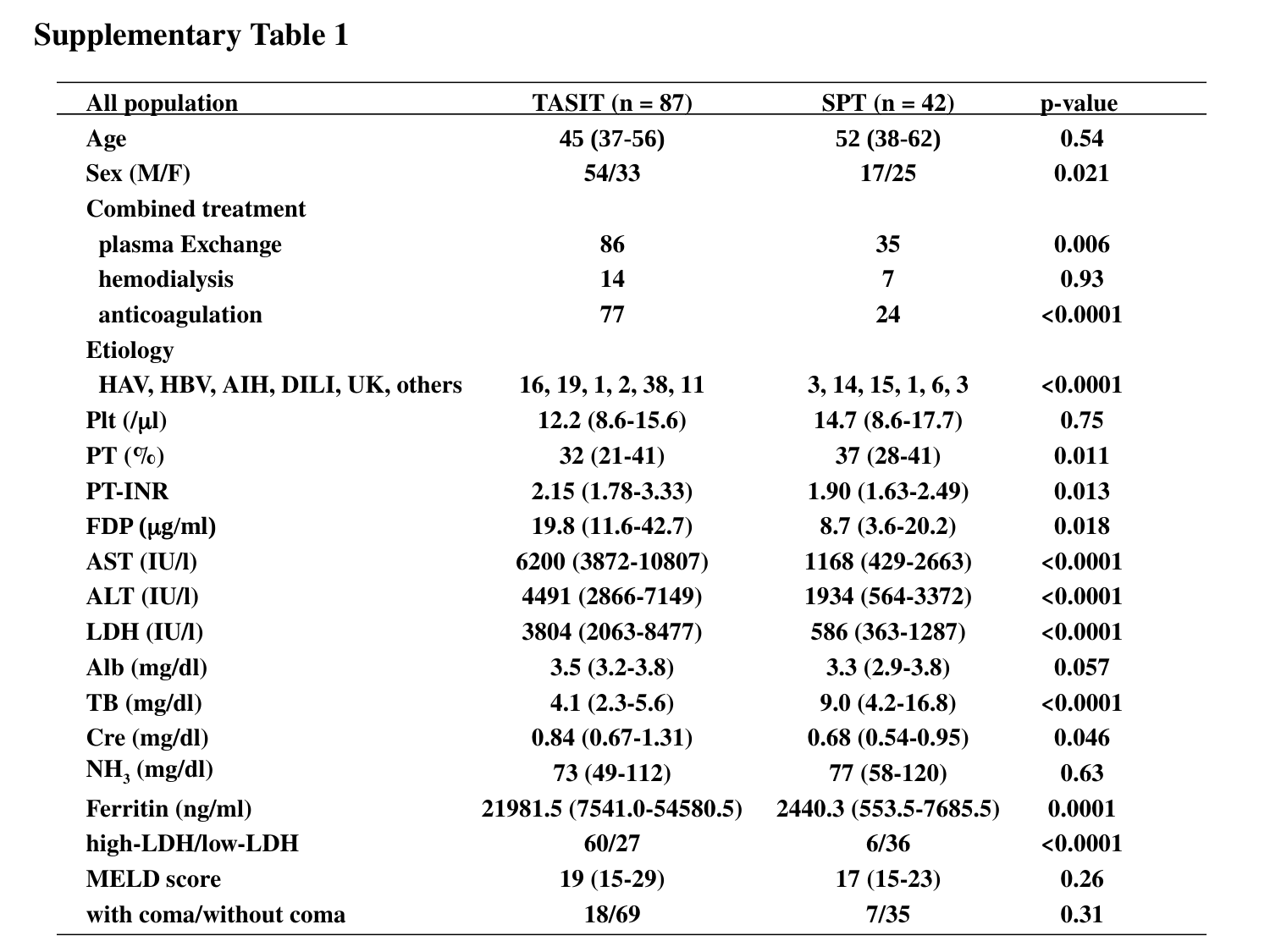

Supplementary Table 1
All population
Age
Sex (M/F)
Combined treatment
  plasma Exchange
  hemodialysis
  anticoagulation
Etiology
  HAV, HBV, AIH, DILI, UK, others
Plt (/μl)
PT (%)
PT-INR
FDP (μg/ml)
AST (IU/l)
ALT (IU/l)
LDH (IU/l)
Alb (mg/dl)
TB (mg/dl)
Cre (mg/dl)
NH3 (mg/dl)
Ferritin (ng/ml)
high-LDH/low-LDH
MELD score
with coma/without coma
TASIT (n = 87)
45 (37-56)
54/33

86
14
77

16, 19, 1, 2, 38, 11
12.2 (8.6-15.6)
32 (21-41)
2.15 (1.78-3.33)
19.8 (11.6-42.7)
6200 (3872-10807)
4491 (2866-7149)
3804 (2063-8477)
3.5 (3.2-3.8)
4.1 (2.3-5.6)
0.84 (0.67-1.31)
73 (49-112)
21981.5 (7541.0-54580.5)
60/27
19 (15-29)
18/69
SPT (n = 42)
52 (38-62)
17/25

35
7
24

3, 14, 15, 1, 6, 3
14.7 (8.6-17.7)
37 (28-41)
1.90 (1.63-2.49)
8.7 (3.6-20.2)
1168 (429-2663)
1934 (564-3372)
586 (363-1287)
3.3 (2.9-3.8)
9.0 (4.2-16.8)
0.68 (0.54-0.95)
77 (58-120)
2440.3 (553.5-7685.5)
6/36
17 (15-23)
7/35
p-value
0.54
0.021

0.006
0.93
<0.0001

<0.0001
0.75
0.011
0.013
0.018
<0.0001
<0.0001
<0.0001
0.057
<0.0001
0.046
0.63
0.0001
<0.0001
0.26
0.31